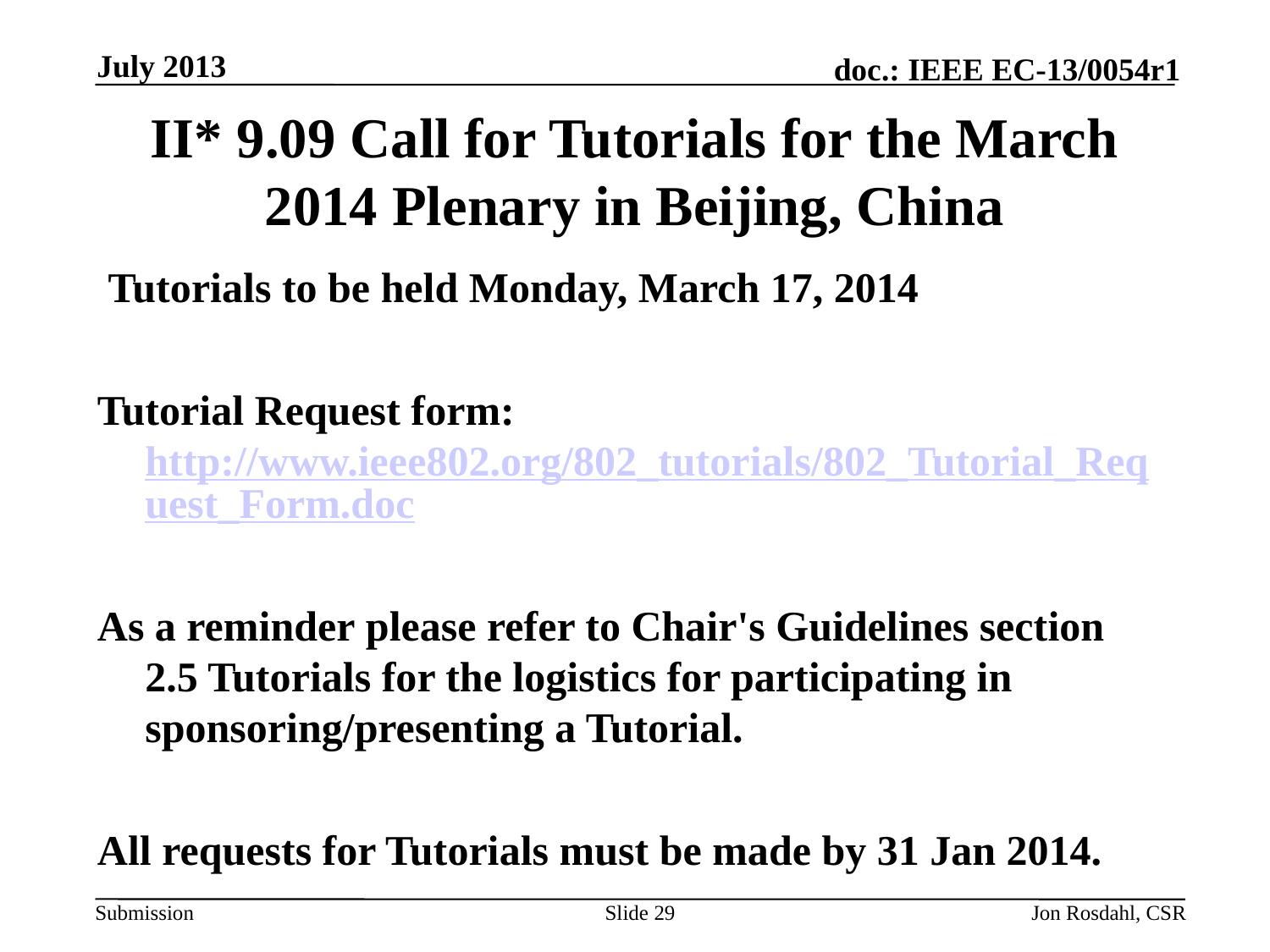

July 2013
# II* 9.09 Call for Tutorials for the March 2014 Plenary in Beijing, China
 Tutorials to be held Monday, March 17, 2014

Tutorial Request form: http://www.ieee802.org/802_tutorials/802_Tutorial_Request_Form.doc

As a reminder please refer to Chair's Guidelines section 2.5 Tutorials for the logistics for participating in sponsoring/presenting a Tutorial.

All requests for Tutorials must be made by 31 Jan 2014.

Slide 29
Jon Rosdahl, CSR